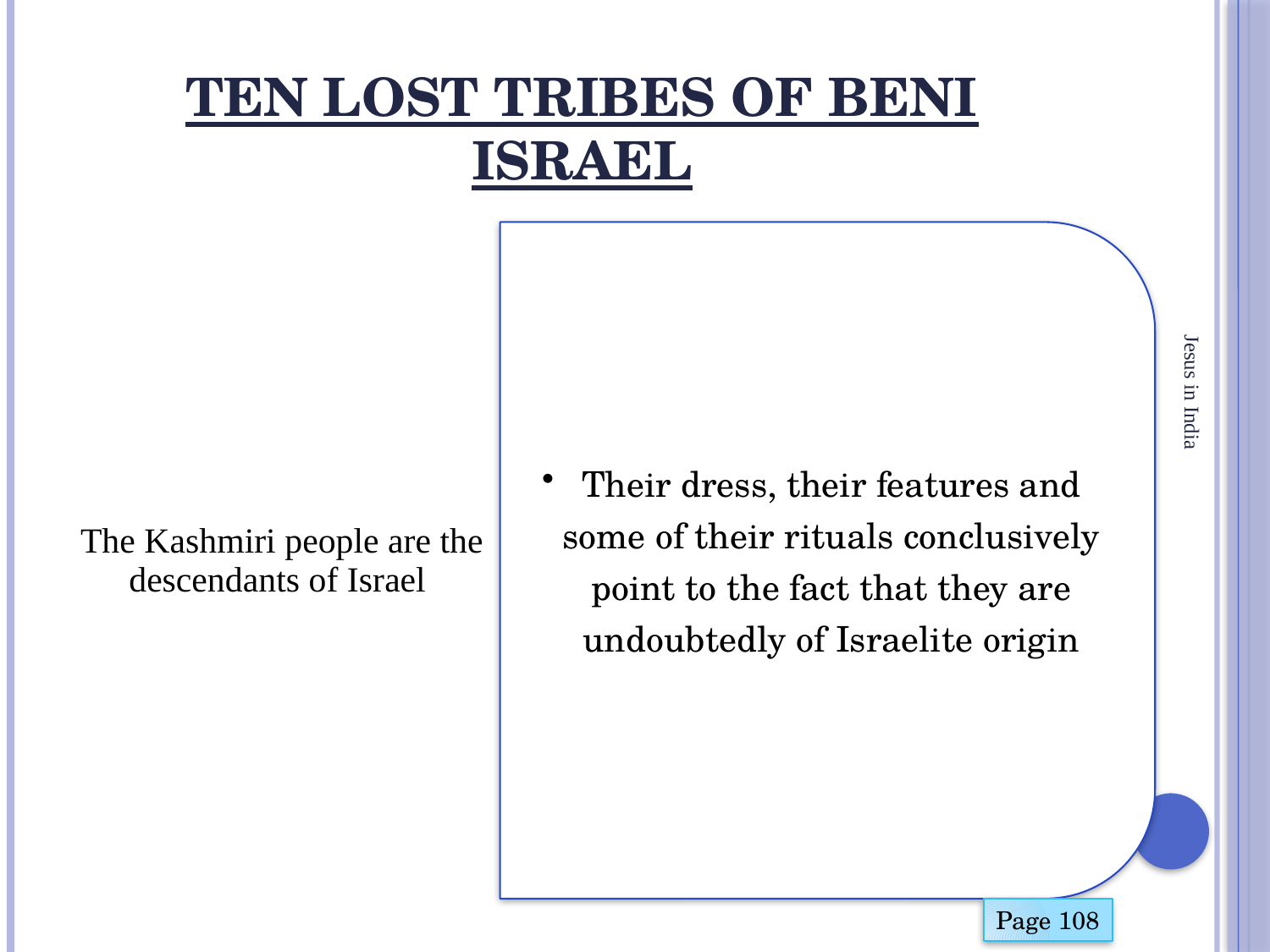

# Ten Lost tribes of Beni Israel
The Kashmiri people are the descendants of Israel
Their dress, their features and some of their rituals conclusively point to the fact that they are undoubtedly of Israelite origin
Jesus in India
Page 108